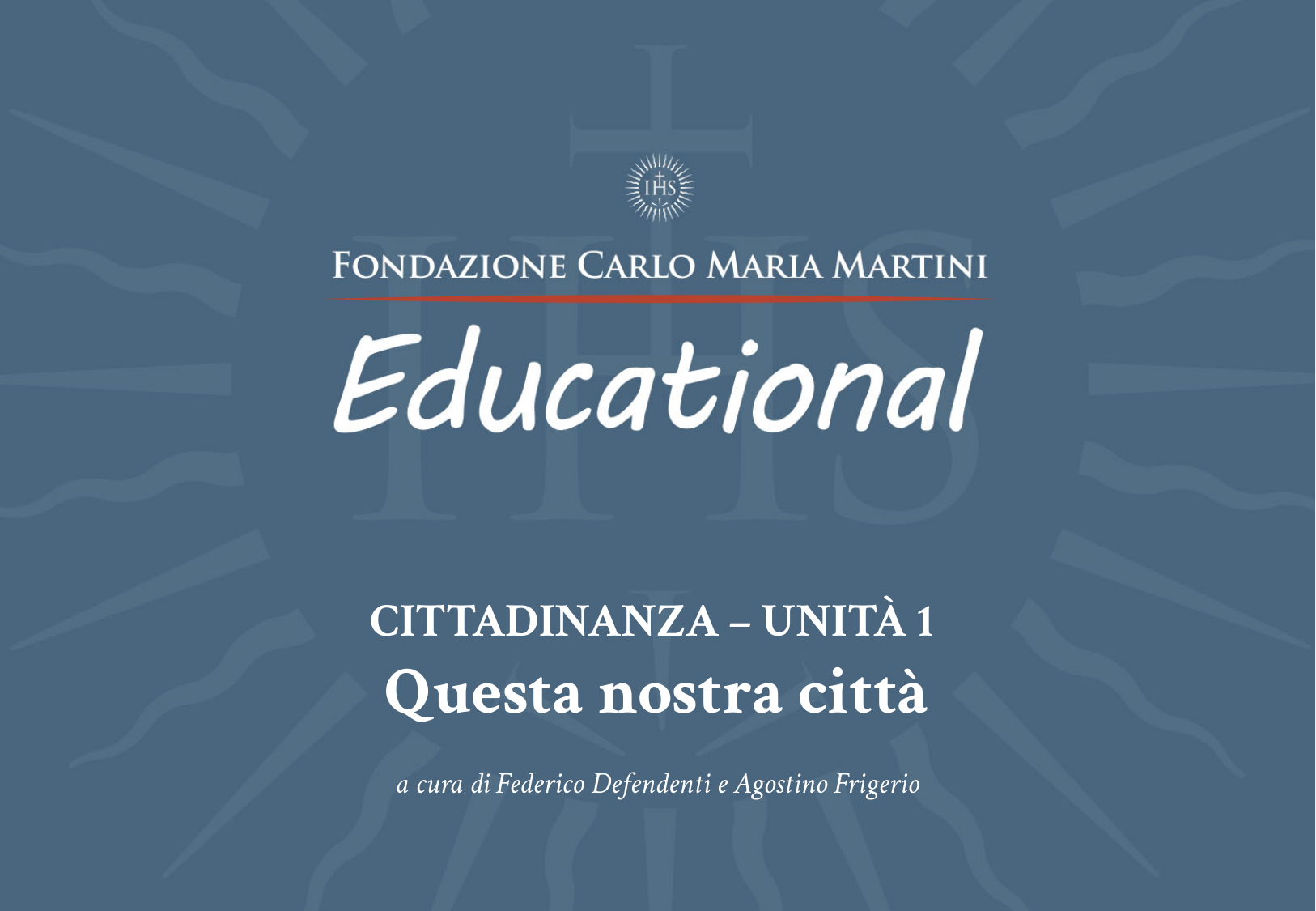

CITTADINANZA – unità 1
Questa nostra città

a cura di Federico Defendenti e Agostino Frigerio